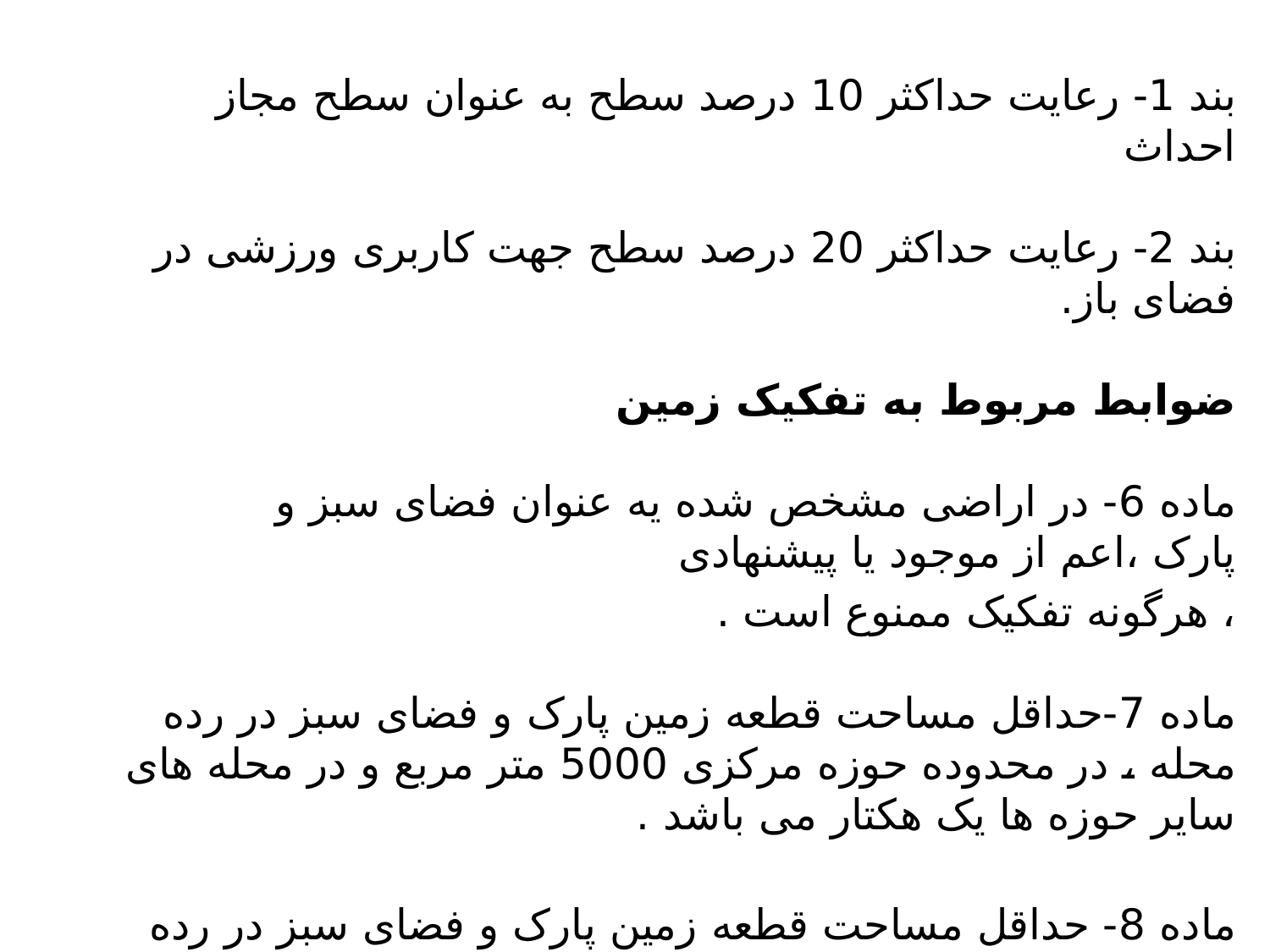

بند 1- رعایت حداکثر 10 درصد سطح به عنوان سطح مجاز احداث 
بند 2- رعایت حداکثر 20 درصد سطح جهت کاربری ورزشی در فضای باز. 
ضوابط مربوط به تفکیک زمین 
ماده 6- در اراضی مشخص شده یه عنوان فضای سبز و پارک ،اعم از موجود یا پیشنهادی
، هرگونه تفکیک ممنوع است . 
ماده 7-حداقل مساحت قطعه زمین پارک و فضای سبز در رده محله ، در محدوده حوزه مرکزی 5000 متر مربع و در محله های سایر حوزه ها یک هکتار می باشد .
ماده 8- حداقل مساحت قطعه زمین پارک و فضای سبز در رده ناحیه در محدوده حوزه مرکزی 5 هکتار و در محدوده سایر حوزه ها 10 هکتار می باشد.
ماده 9- حداقل مساحت قطعه زمین پارک و فضای سبز در رده منطقه 20 هکتار می باشد